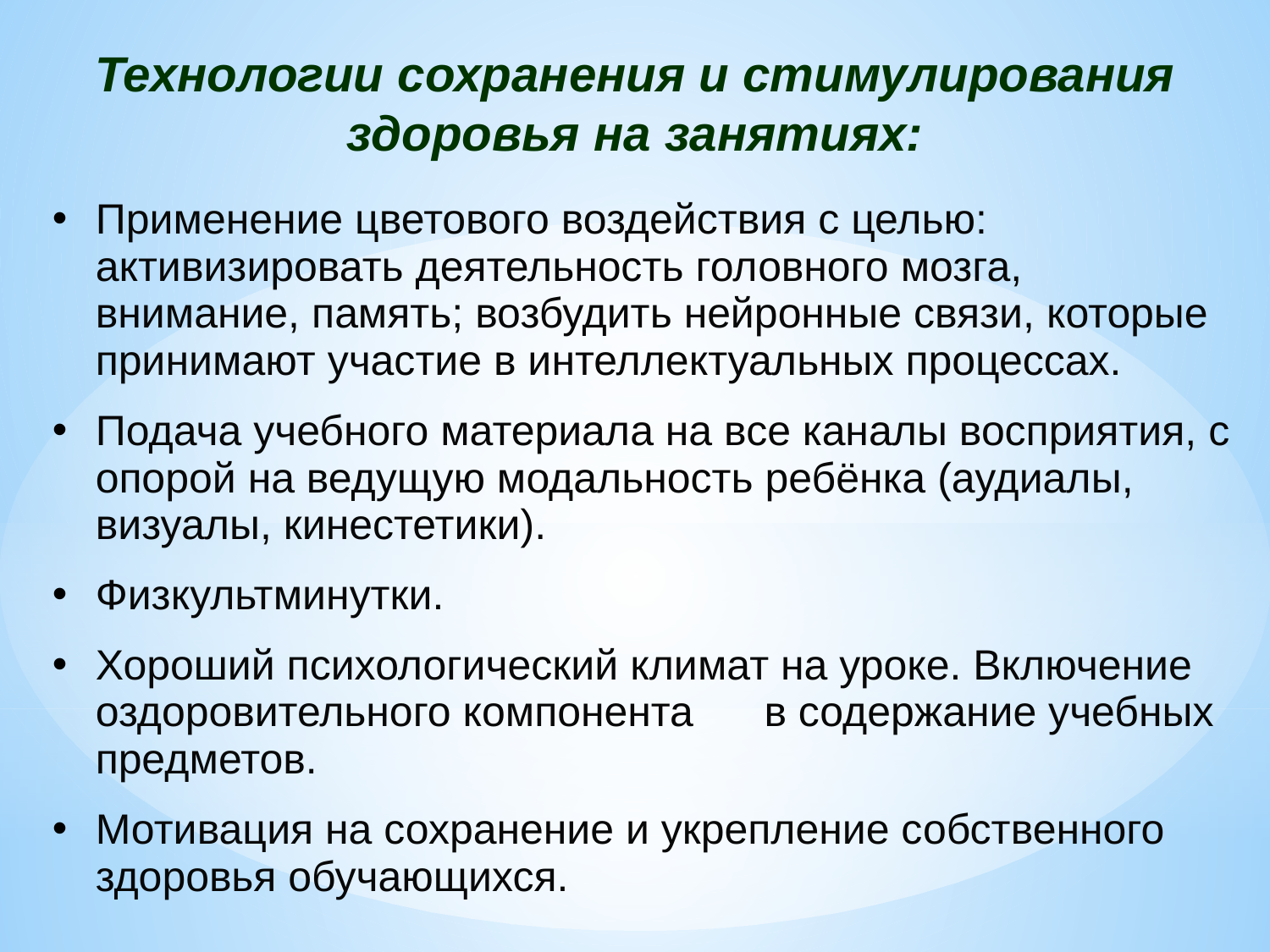

Технологии сохранения и стимулирования здоровья на занятиях:
Применение цветового воздействия с целью: активизировать деятельность головного мозга, внимание, память; возбудить нейронные связи, которые принимают участие в интеллектуальных процессах.
Подача учебного материала на все каналы восприятия, с опорой на ведущую модальность ребёнка (аудиалы, визуалы, кинестетики).
Физкультминутки.
Хороший психологический климат на уроке. Включение оздоровительного компонента      в содержание учебных предметов.
Мотивация на сохранение и укрепление собственного здоровья обучающихся.